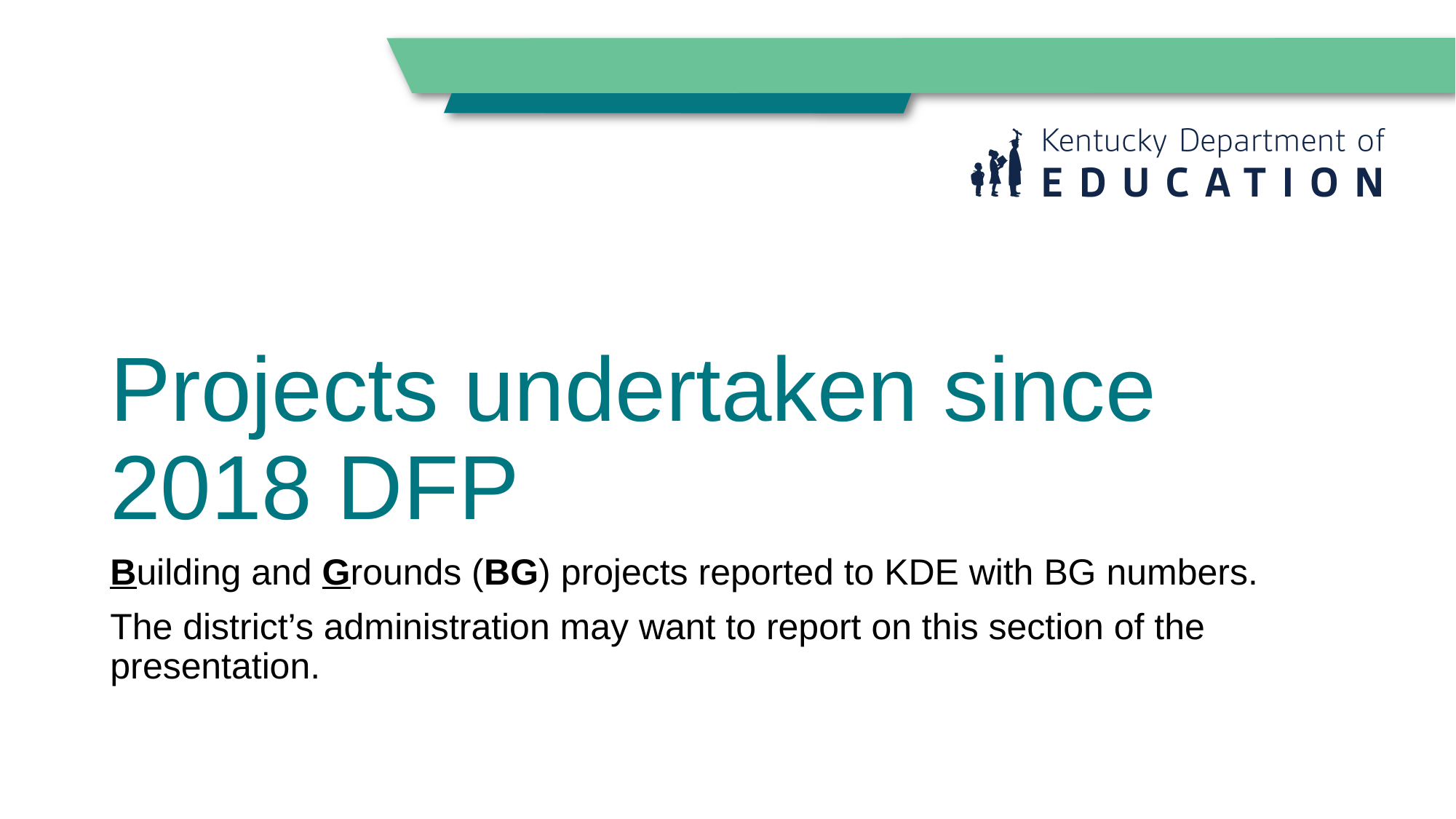

# Projects undertaken since 2018 DFP
Building and Grounds (BG) projects reported to KDE with BG numbers.
The district’s administration may want to report on this section of the presentation.